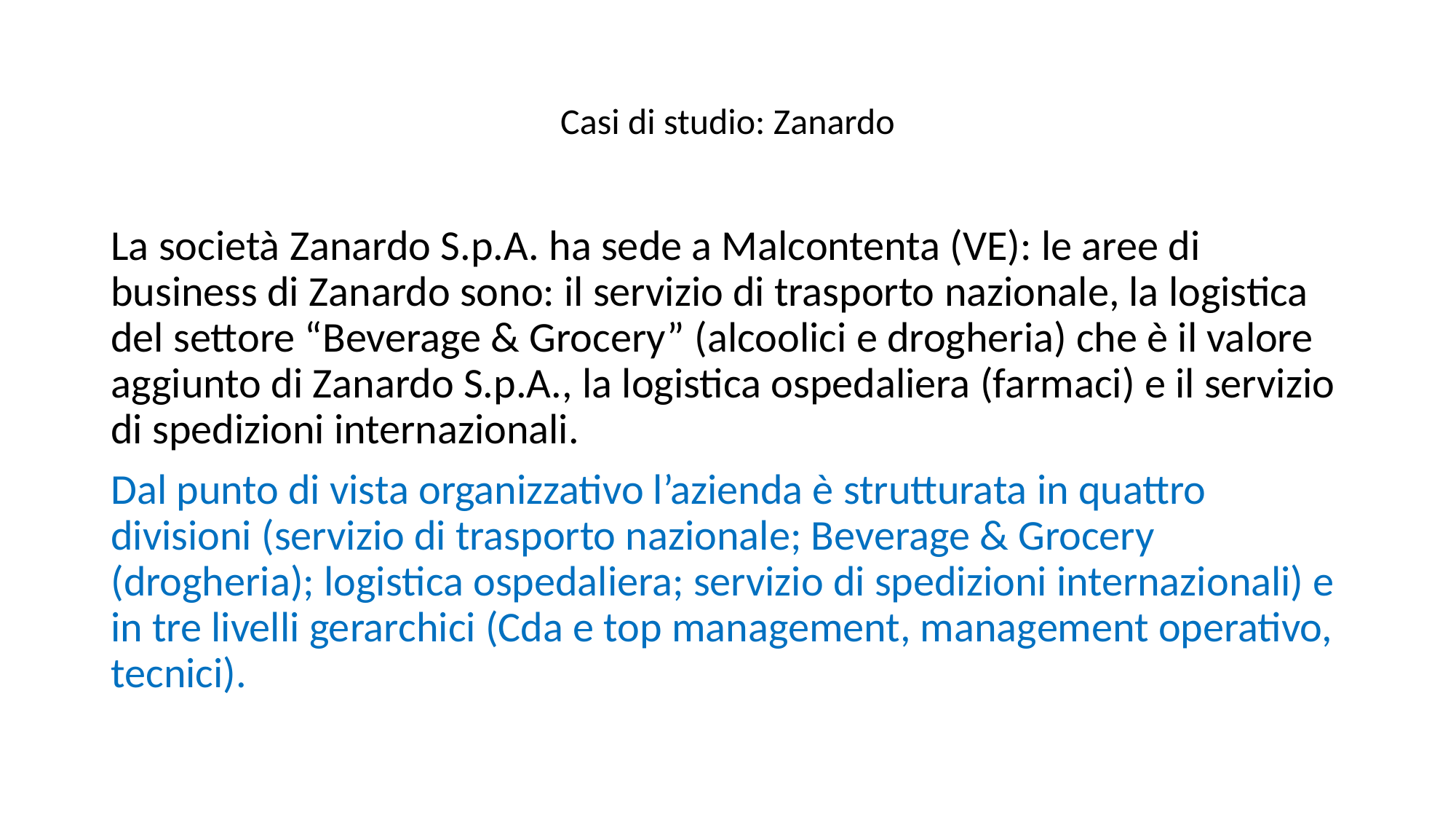

# Casi di studio: Zanardo
La società Zanardo S.p.A. ha sede a Malcontenta (VE): le aree di business di Zanardo sono: il servizio di trasporto nazionale, la logistica del settore “Beverage & Grocery” (alcoolici e drogheria) che è il valore aggiunto di Zanardo S.p.A., la logistica ospedaliera (farmaci) e il servizio di spedizioni internazionali.
Dal punto di vista organizzativo l’azienda è strutturata in quattro divisioni (servizio di trasporto nazionale; Beverage & Grocery (drogheria); logistica ospedaliera; servizio di spedizioni internazionali) e in tre livelli gerarchici (Cda e top management, management operativo, tecnici).